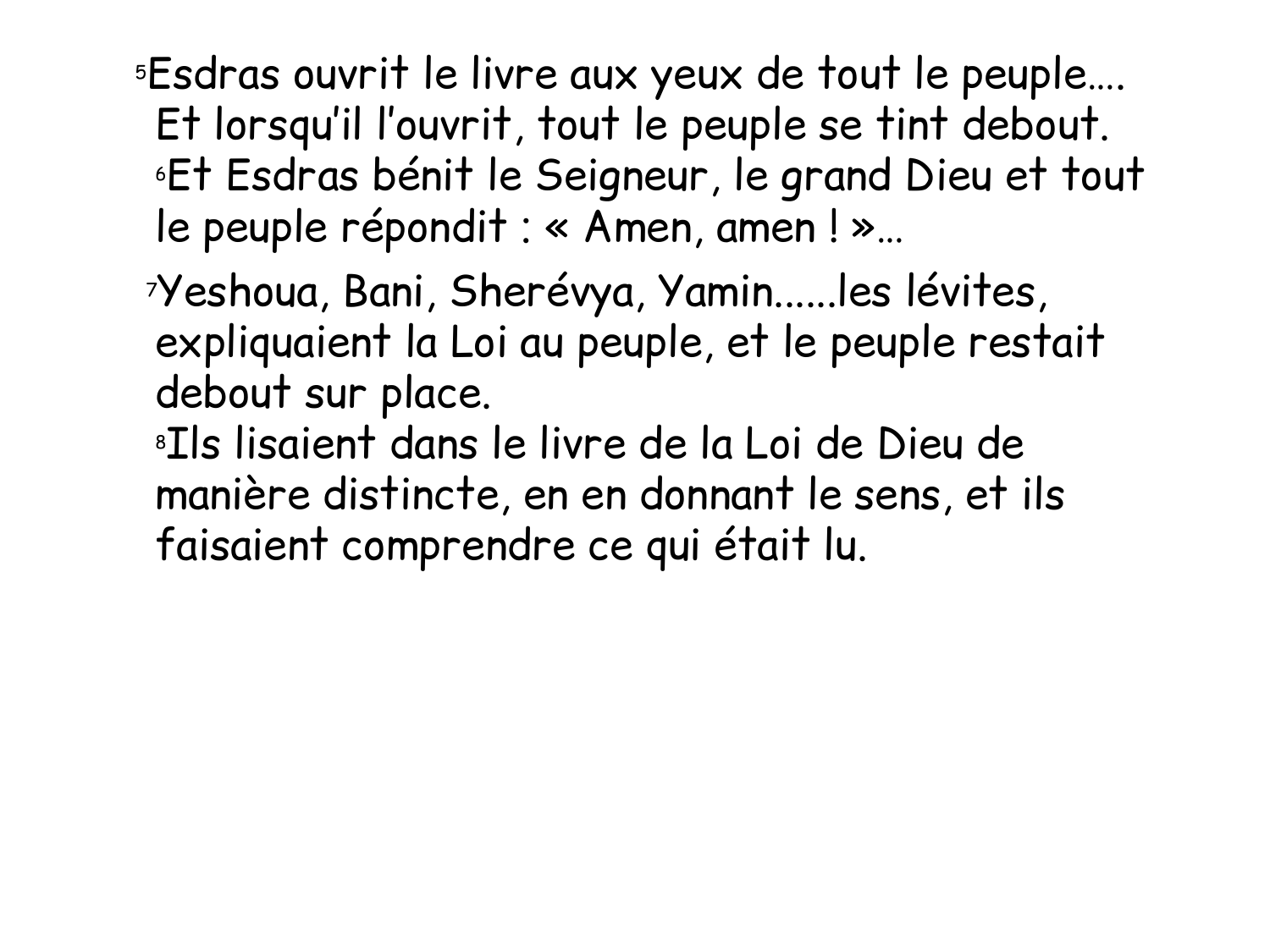

5Esdras ouvrit le livre aux yeux de tout le peuple…. Et lorsqu’il l’ouvrit, tout le peuple se tint debout. 6Et Esdras bénit le Seigneur, le grand Dieu et tout le peuple répondit : « Amen, amen ! »…
       7Yeshoua, Bani, Sherévya, Yamin......les lévites, expliquaient la Loi au peuple, et le peuple restait debout sur place.
8Ils lisaient dans le livre de la Loi de Dieu de manière distincte, en en donnant le sens, et ils faisaient comprendre ce qui était lu.